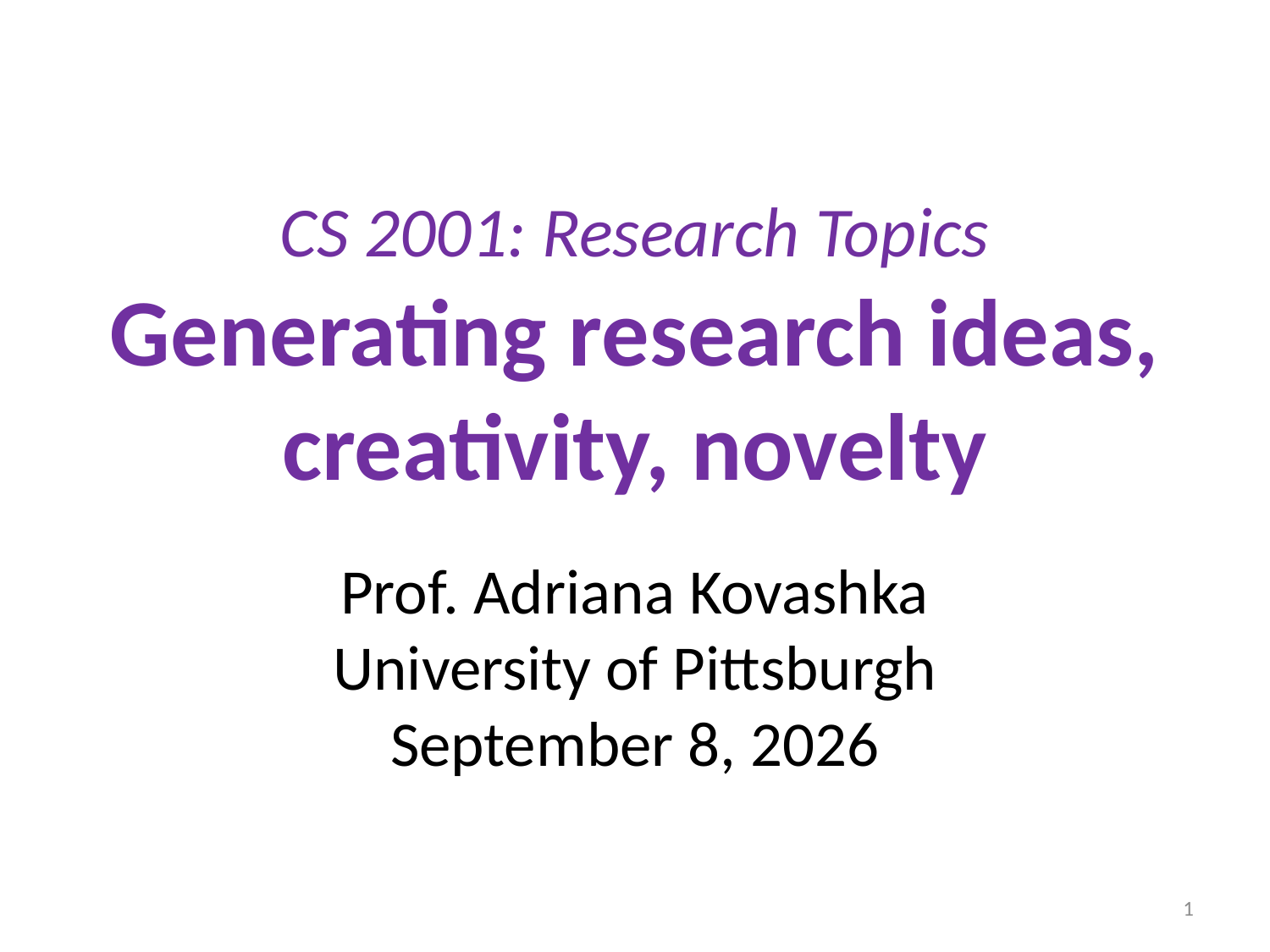

# CS 2001: Research Topics Generating research ideas, creativity, novelty
Prof. Adriana Kovashka
University of Pittsburgh
September 8, 2026

1